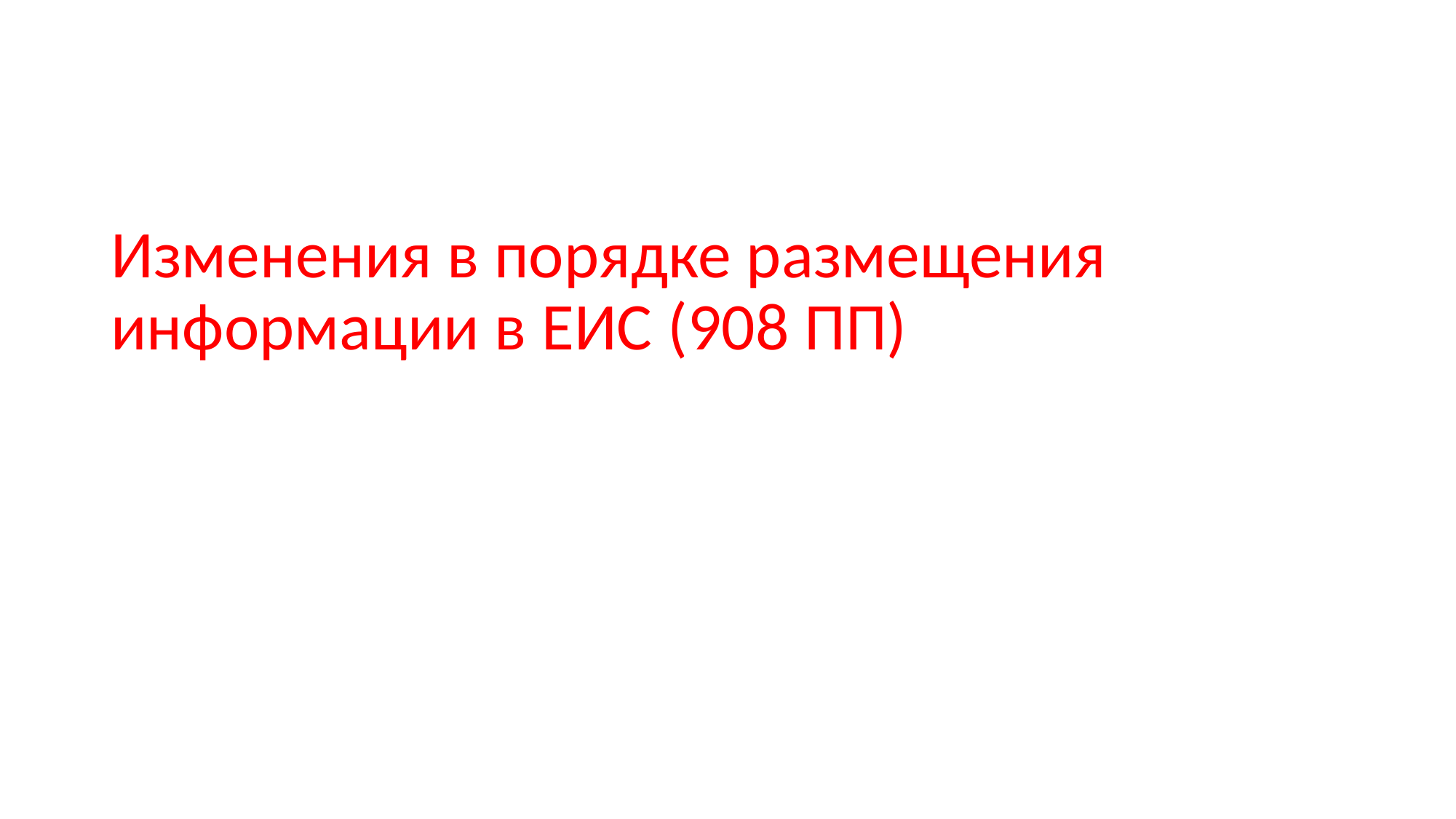

# Изменения в порядке размещения информации в ЕИС (908 ПП)